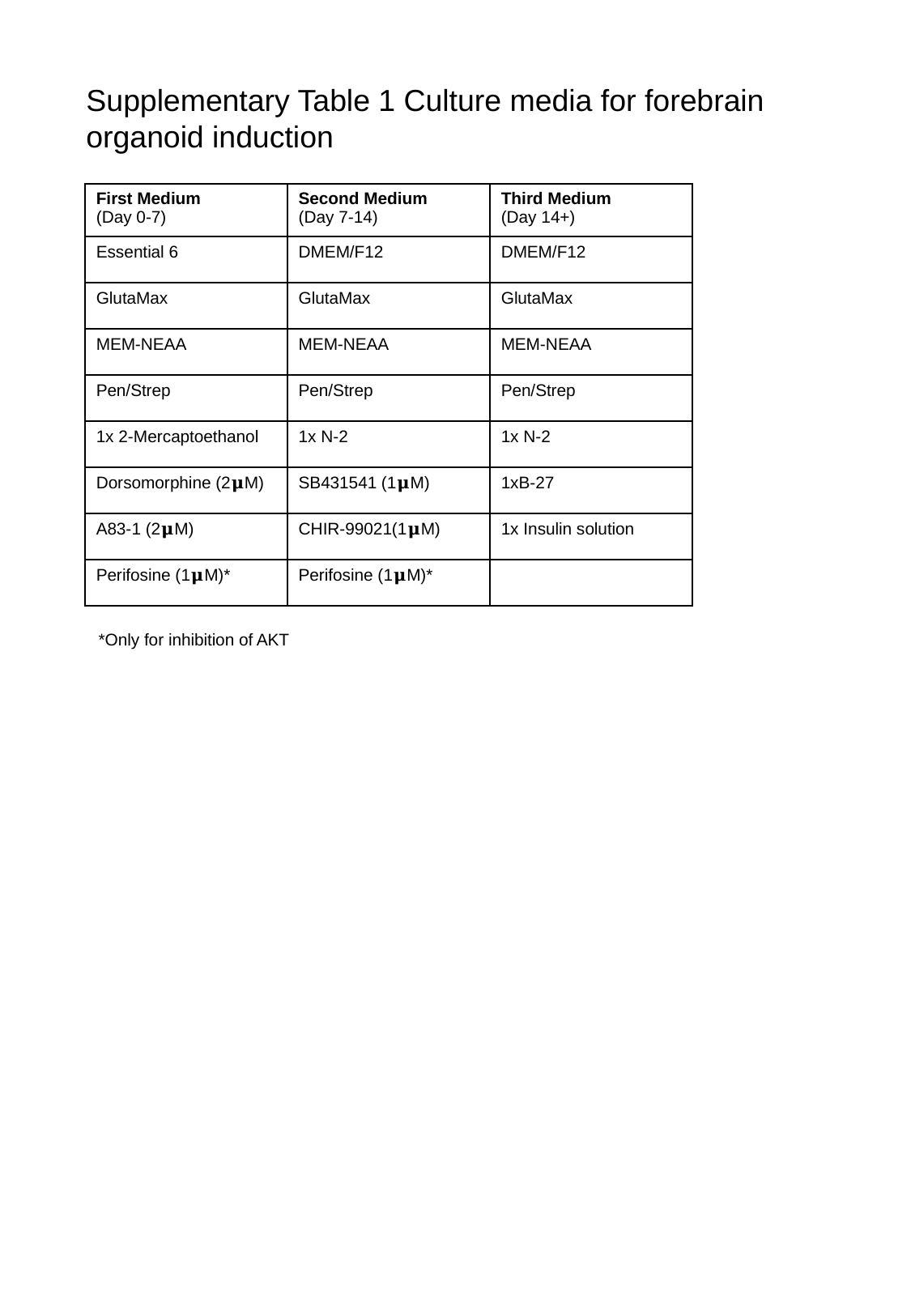

Supplementary Table 1 Culture media for forebrain organoid induction
| First Medium (Day 0-7) | Second Medium (Day 7-14) | Third Medium (Day 14+) |
| --- | --- | --- |
| Essential 6 | DMEM/F12 | DMEM/F12 |
| GlutaMax | GlutaMax | GlutaMax |
| MEM-NEAA | MEM-NEAA | MEM-NEAA |
| Pen/Strep | Pen/Strep | Pen/Strep |
| 1x 2-Mercaptoethanol | 1x N-2 | 1x N-2 |
| Dorsomorphine (2𝛍M) | SB431541 (1𝛍M) | 1xB-27 |
| A83-1 (2𝛍M) | CHIR-99021(1𝛍M) | 1x Insulin solution |
| Perifosine (1𝛍M)\* | Perifosine (1𝛍M)\* |  |
*Only for inhibition of AKT